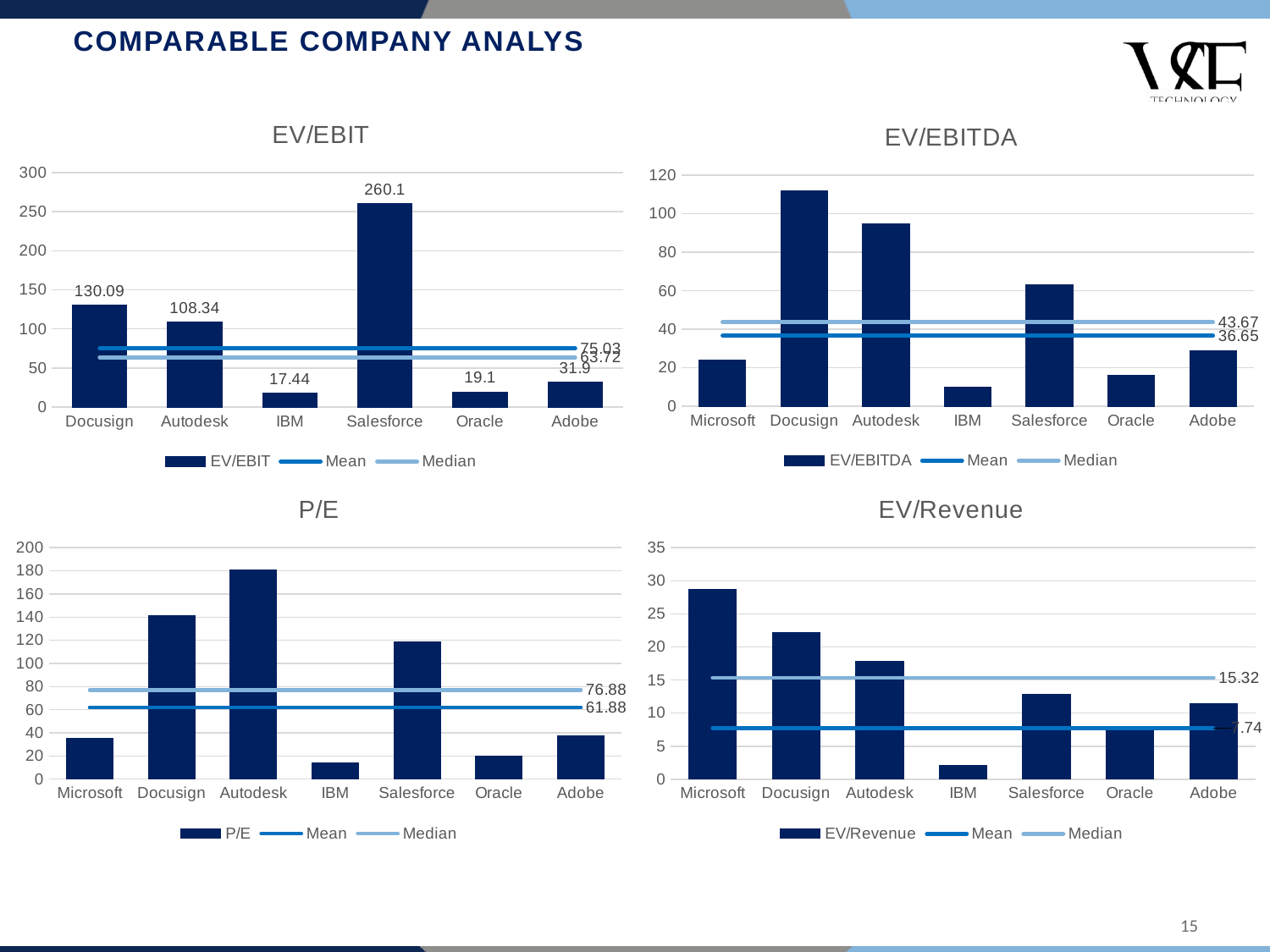

# COMPARABLE COMPANY ANALYS

### Chart: EV/EBIT

| Category | EV/EBIT | Mean | Median |
|---|---|---|---|
| Docusign | 130.09 | 75.03 | 63.72 |
| Autodesk | 108.34 | 75.03 | 63.72 |
| IBM | 17.44 | 75.03 | 63.72 |
| Salesforce | 260.1 | 75.03 | 63.72 |
| Oracle | 19.1 | 75.03 | 63.72 |
| Adobe | 31.9 | 75.03 | 63.72 |

### Chart: EV/EBITDA

| Category | EV/EBITDA | Mean | Median |
|---|---|---|---|
| Microsoft | 24.14 | 36.65 | 43.67 |
| Docusign | 111.93 | 36.65 | 43.67 |
| Autodesk | 94.64 | 36.65 | 43.67 |
| IBM | 9.72 | 36.65 | 43.67 |
| Salesforce | 63.2 | 36.65 | 43.67 |
| Oracle | 16.0 | 36.65 | 43.67 |
| Adobe | 29.05 | 36.65 | 43.67 |

### Chart: P/E

| Category | P/E | Mean | Median |
|---|---|---|---|
| Microsoft | 35.02 | 61.88 | 76.88 |
| Docusign | 141.12 | 61.88 | 76.88 |
| Autodesk | 180.42 | 61.88 | 76.88 |
| IBM | 13.96 | 61.88 | 76.88 |
| Salesforce | 118.74 | 61.88 | 76.88 |
| Oracle | 20.0 | 61.88 | 76.88 |
| Adobe | 37.47 | 61.88 | 76.88 |

### Chart: EV/Revenue

| Category | EV/Revenue | Mean | Median |
|---|---|---|---|
| Microsoft | 28.71 | 7.74 | 15.32 |
| Docusign | 22.15 | 7.74 | 15.32 |
| Autodesk | 17.84 | 7.74 | 15.32 |
| IBM | 2.08 | 7.74 | 15.32 |
| Salesforce | 12.8 | 7.74 | 15.32 |
| Oracle | 7.4 | 7.74 | 15.32 |
| Adobe | 11.4 | 7.74 | 15.32 |